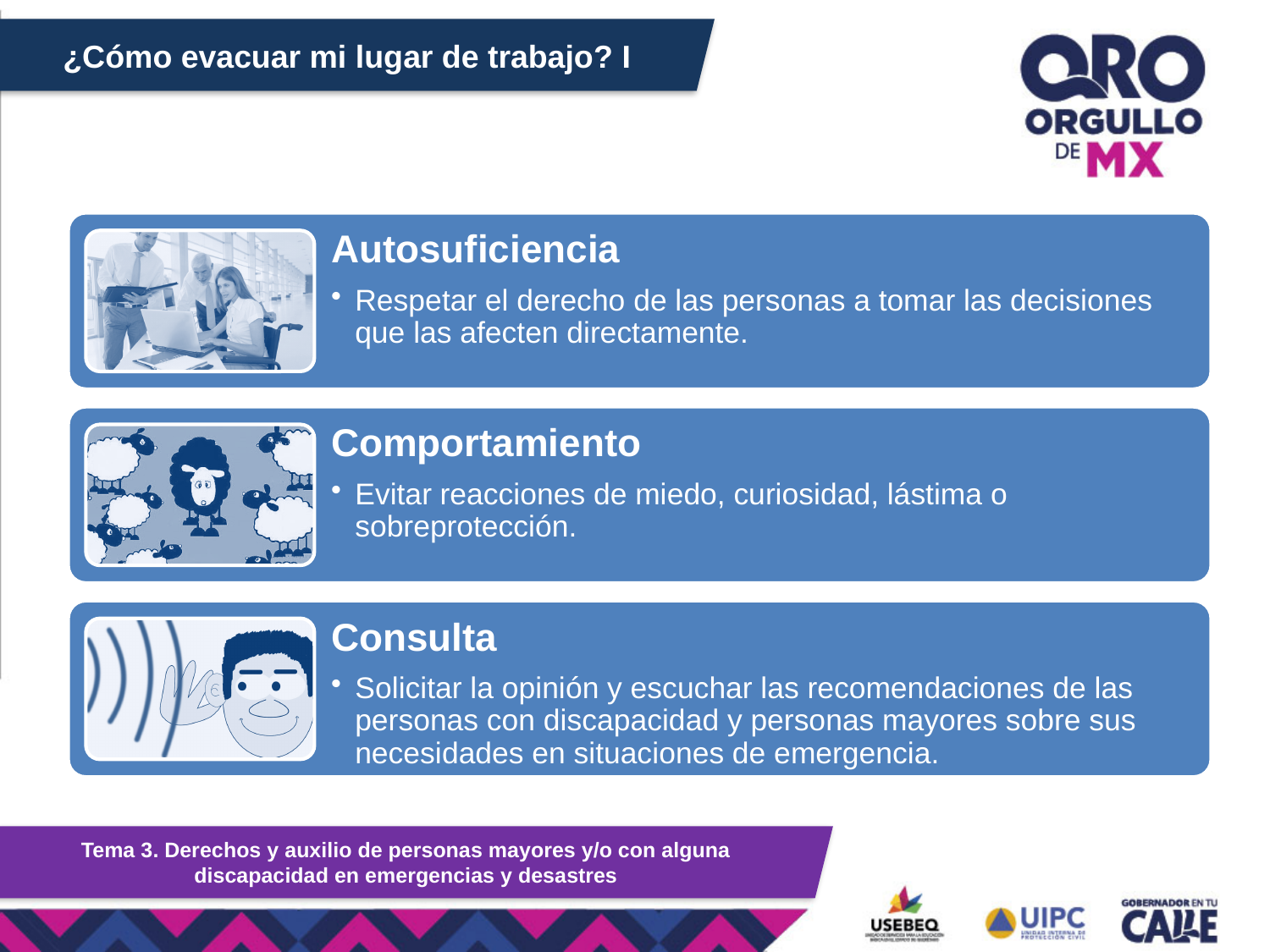

¿Cómo evacuar mi lugar de trabajo? I
Autosuficiencia
Respetar el derecho de las personas a tomar las decisiones que las afecten directamente.
Comportamiento
Evitar reacciones de miedo, curiosidad, lástima o sobreprotección.
Consulta
Solicitar la opinión y escuchar las recomendaciones de las personas con discapacidad y personas mayores sobre sus necesidades en situaciones de emergencia.
Tema 3. Derechos y auxilio de personas mayores y/o con alguna discapacidad en emergencias y desastres